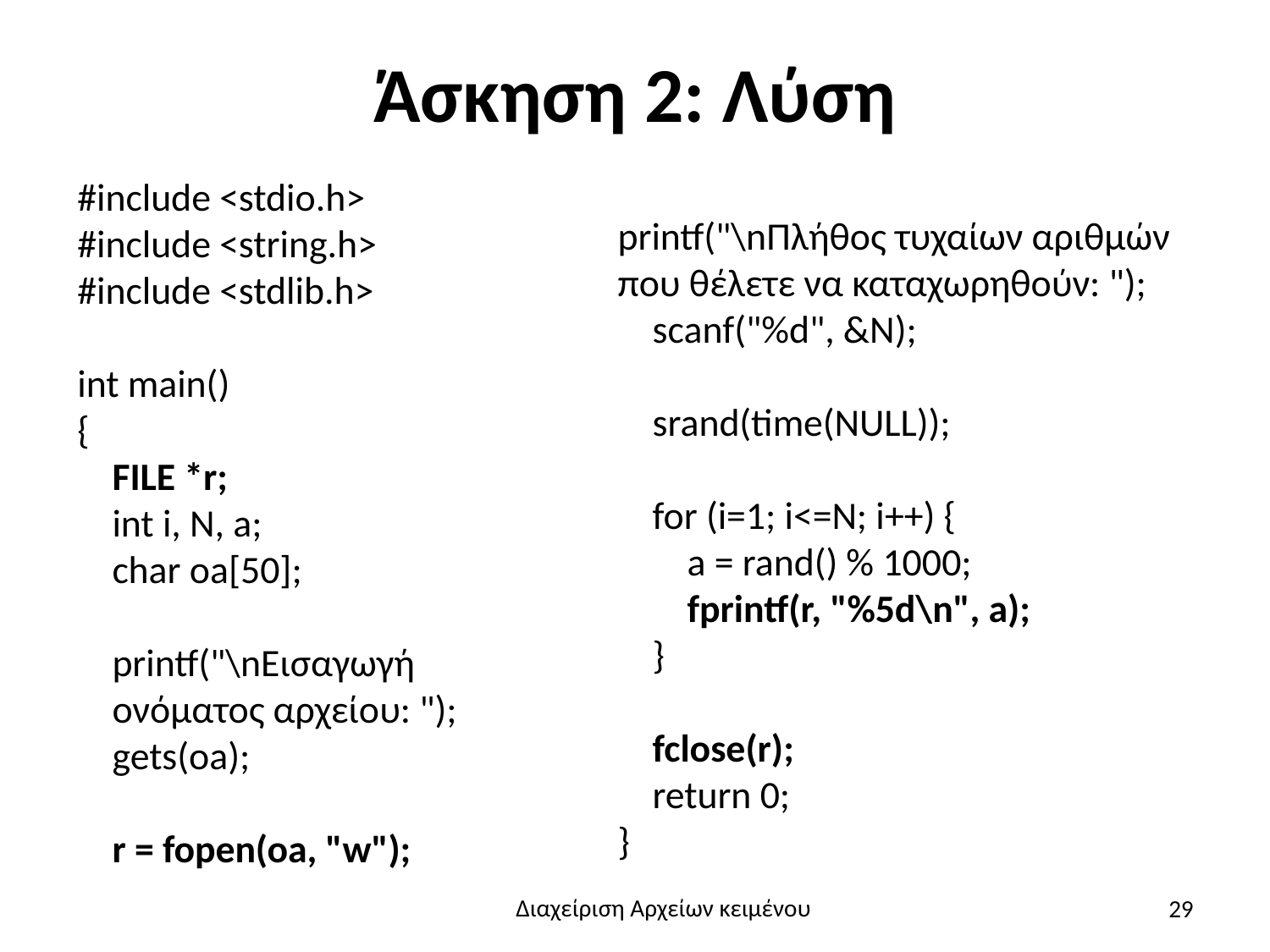

# Άσκηση 2: Λύση
#include <stdio.h>
#include <string.h>
#include <stdlib.h>

int main()
{
    FILE *r;
    int i, N, a;
    char oa[50];

    printf("\nΕισαγωγή
    ονόματος αρχείου: ");
    gets(oa);

    r = fopen(oa, "w");

printf("\nΠλήθος τυχαίων αριθμών που θέλετε να καταχωρηθούν: ");
    scanf("%d", &N);

    srand(time(NULL));

    for (i=1; i<=N; i++) {
        a = rand() % 1000;
        fprintf(r, "%5d\n", a);
    }

    fclose(r);
    return 0;
}
29
Διαχείριση Αρχείων κειμένου